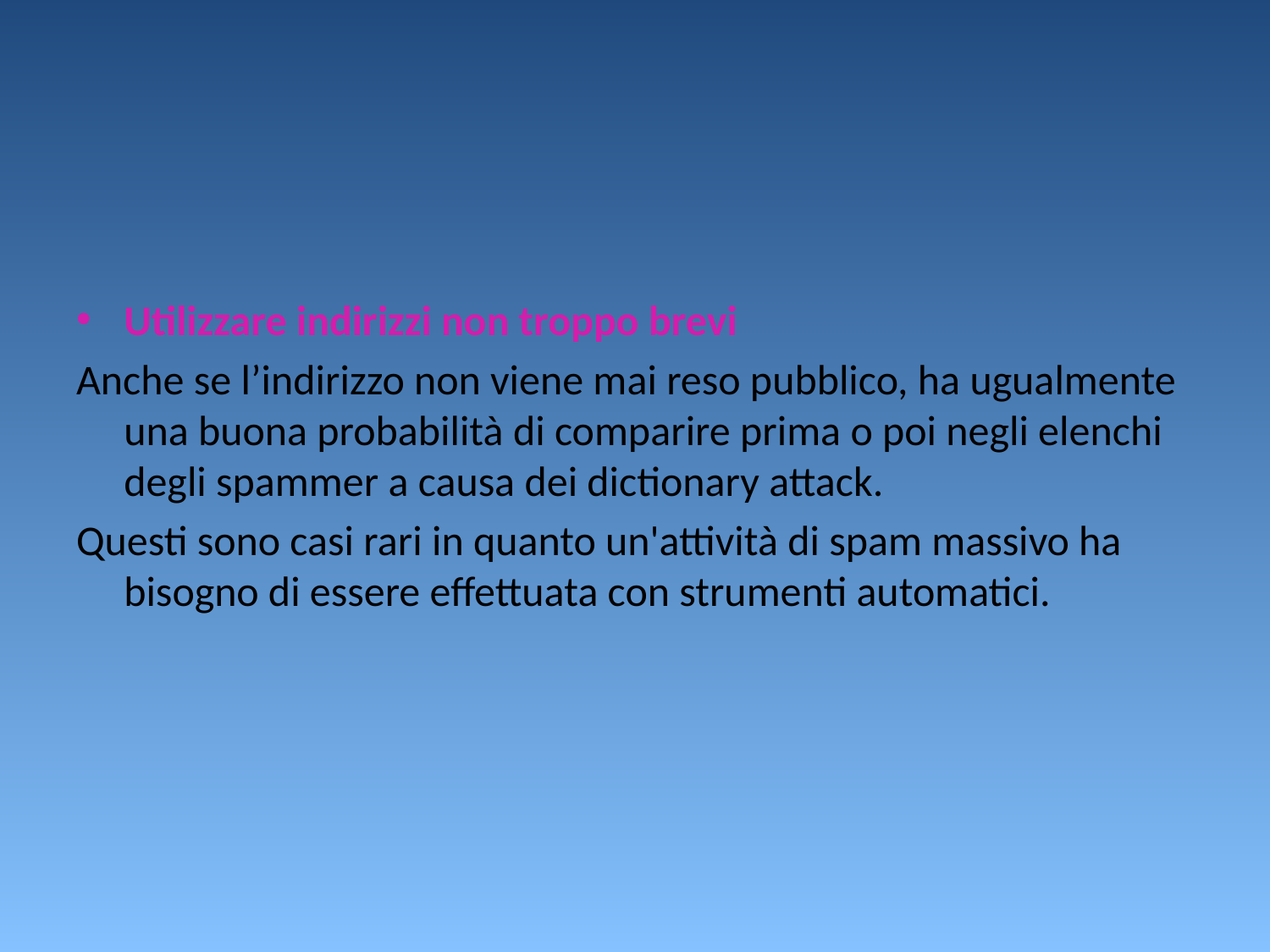

Utilizzare indirizzi non troppo brevi
Anche se l’indirizzo non viene mai reso pubblico, ha ugualmente una buona probabilità di comparire prima o poi negli elenchi degli spammer a causa dei dictionary attack.
Questi sono casi rari in quanto un'attività di spam massivo ha bisogno di essere effettuata con strumenti automatici.